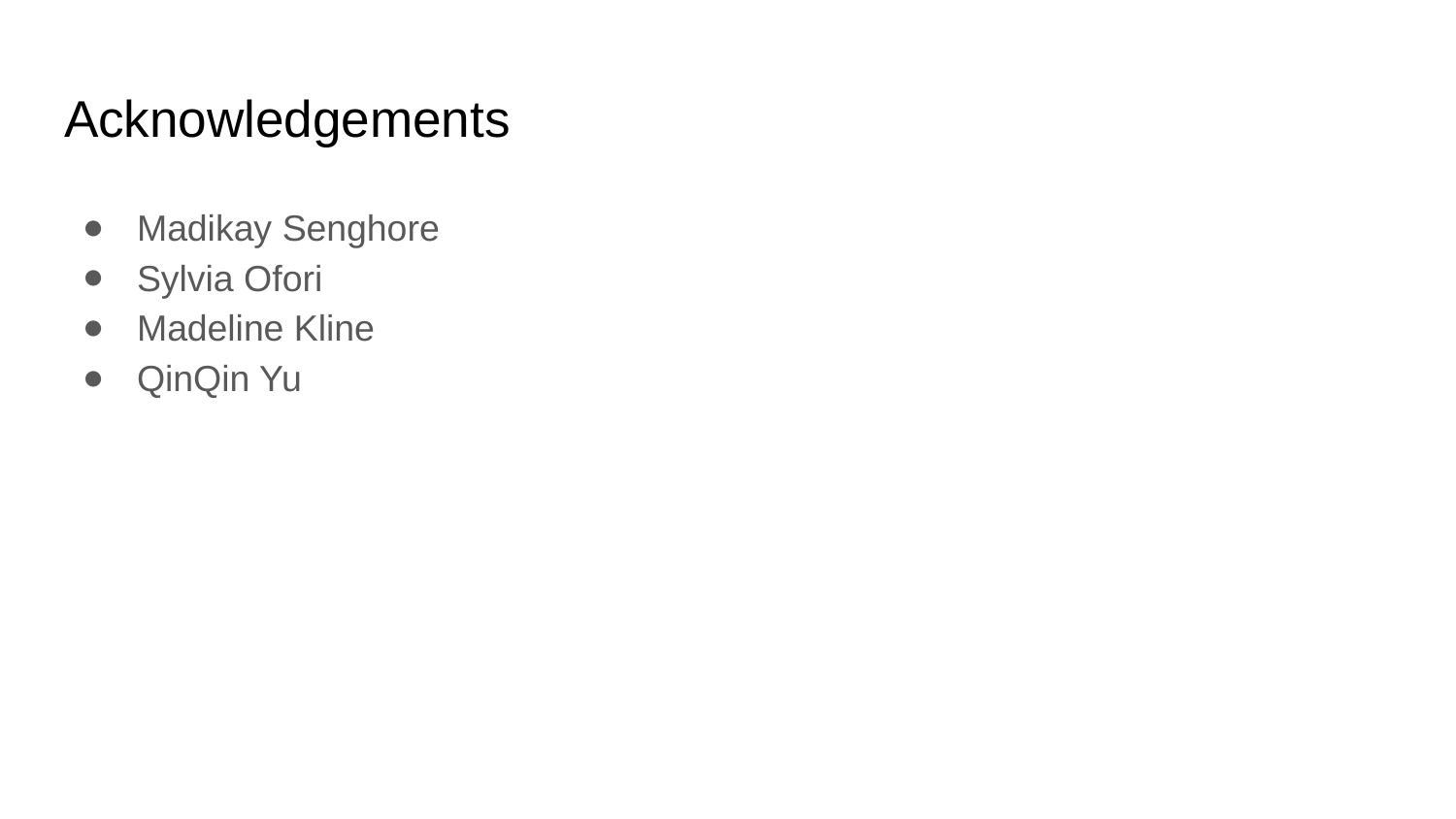

# Acknowledgements
Madikay Senghore
Sylvia Ofori
Madeline Kline
QinQin Yu